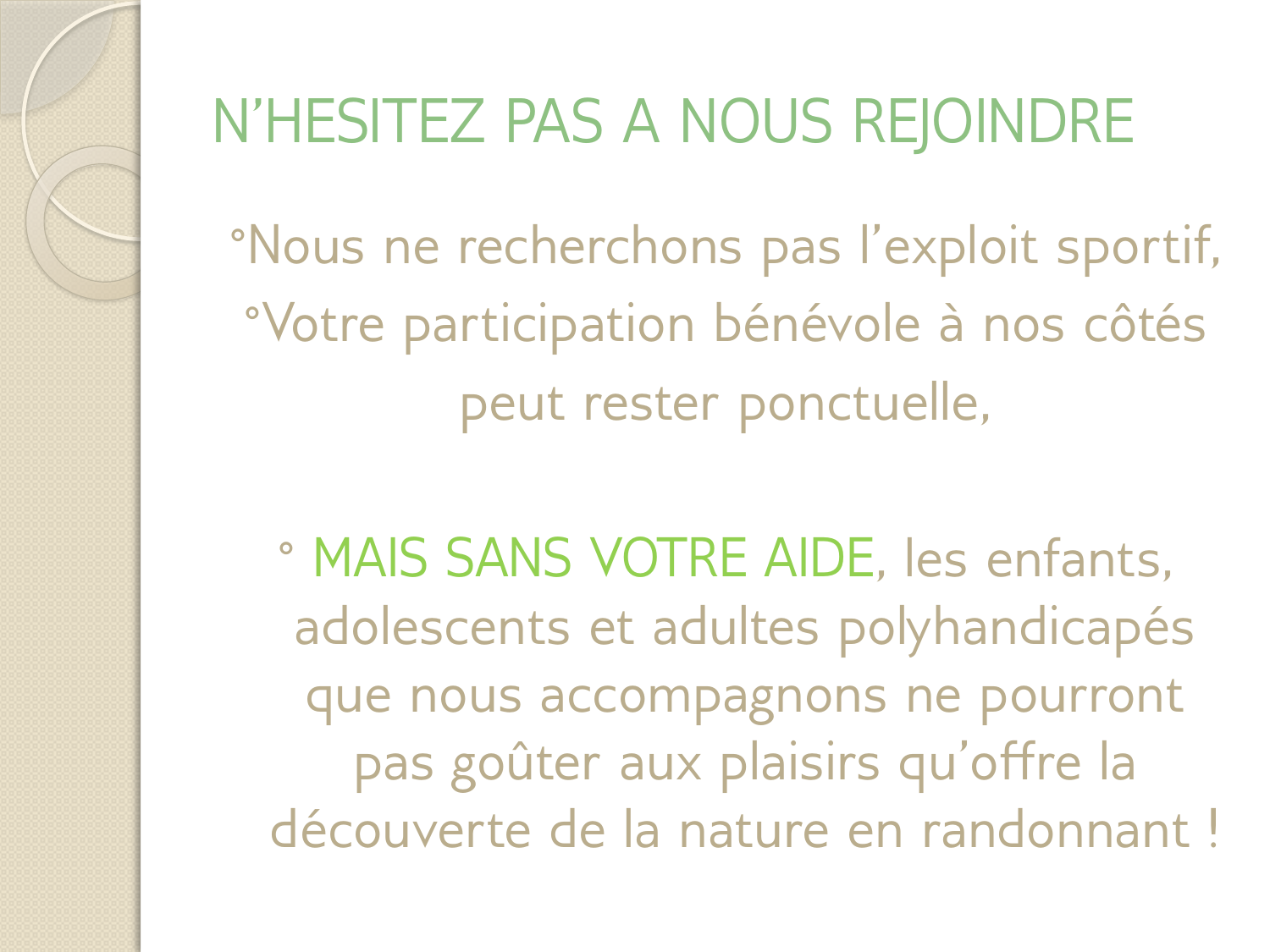

# N’HESITEZ PAS A NOUS REJOINDRE
°Nous ne recherchons pas l’exploit sportif,
°Votre participation bénévole à nos côtés
peut rester ponctuelle,

° MAIS SANS VOTRE AIDE, les enfants, adolescents et adultes polyhandicapés que nous accompagnons ne pourront pas goûter aux plaisirs qu’offre la découverte de la nature en randonnant !